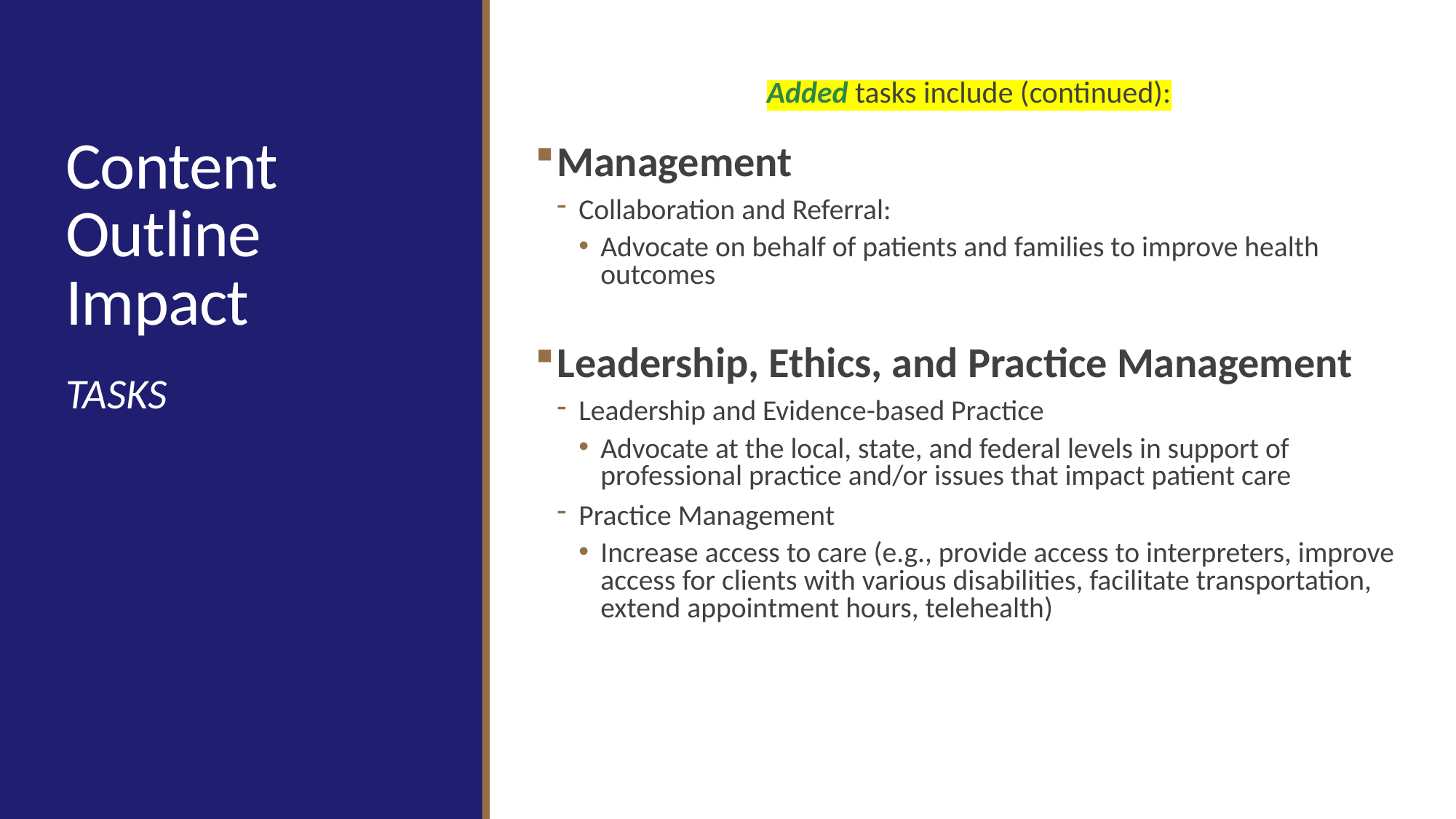

# Content Outline Impact
Added tasks include (continued):

Management
Collaboration and Referral:
Advocate on behalf of patients and families to improve health outcomes

Leadership, Ethics, and Practice Management
Leadership and Evidence-based Practice
Advocate at the local, state, and federal levels in support of professional practice and/or issues that impact patient care
Practice Management
Increase access to care (e.g., provide access to interpreters, improve access for clients with various disabilities, facilitate transportation, extend appointment hours, telehealth)
TASKS